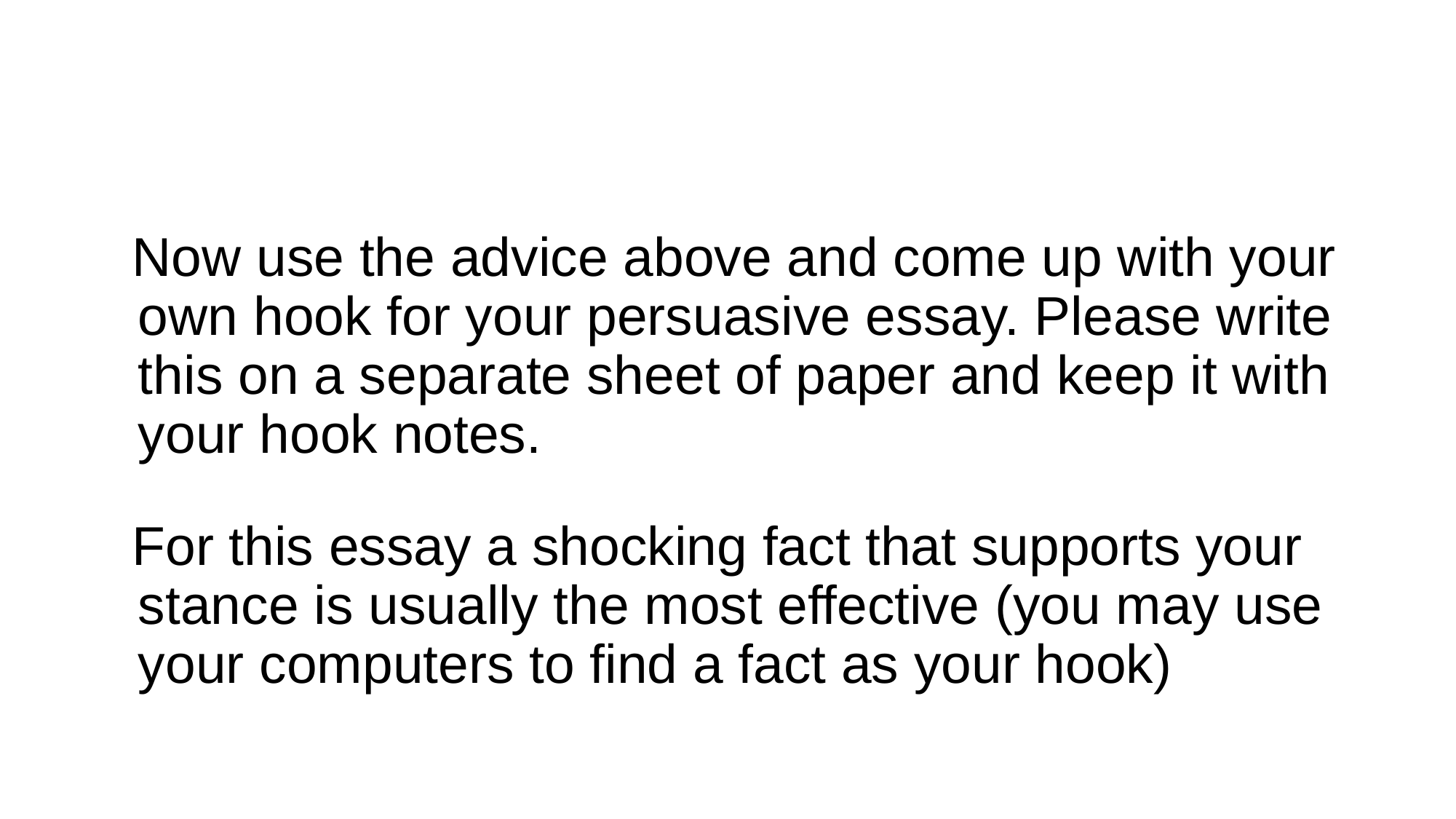

#
Now use the advice above and come up with your own hook for your persuasive essay. Please write this on a separate sheet of paper and keep it with your hook notes.

For this essay a shocking fact that supports your stance is usually the most effective (you may use your computers to find a fact as your hook)